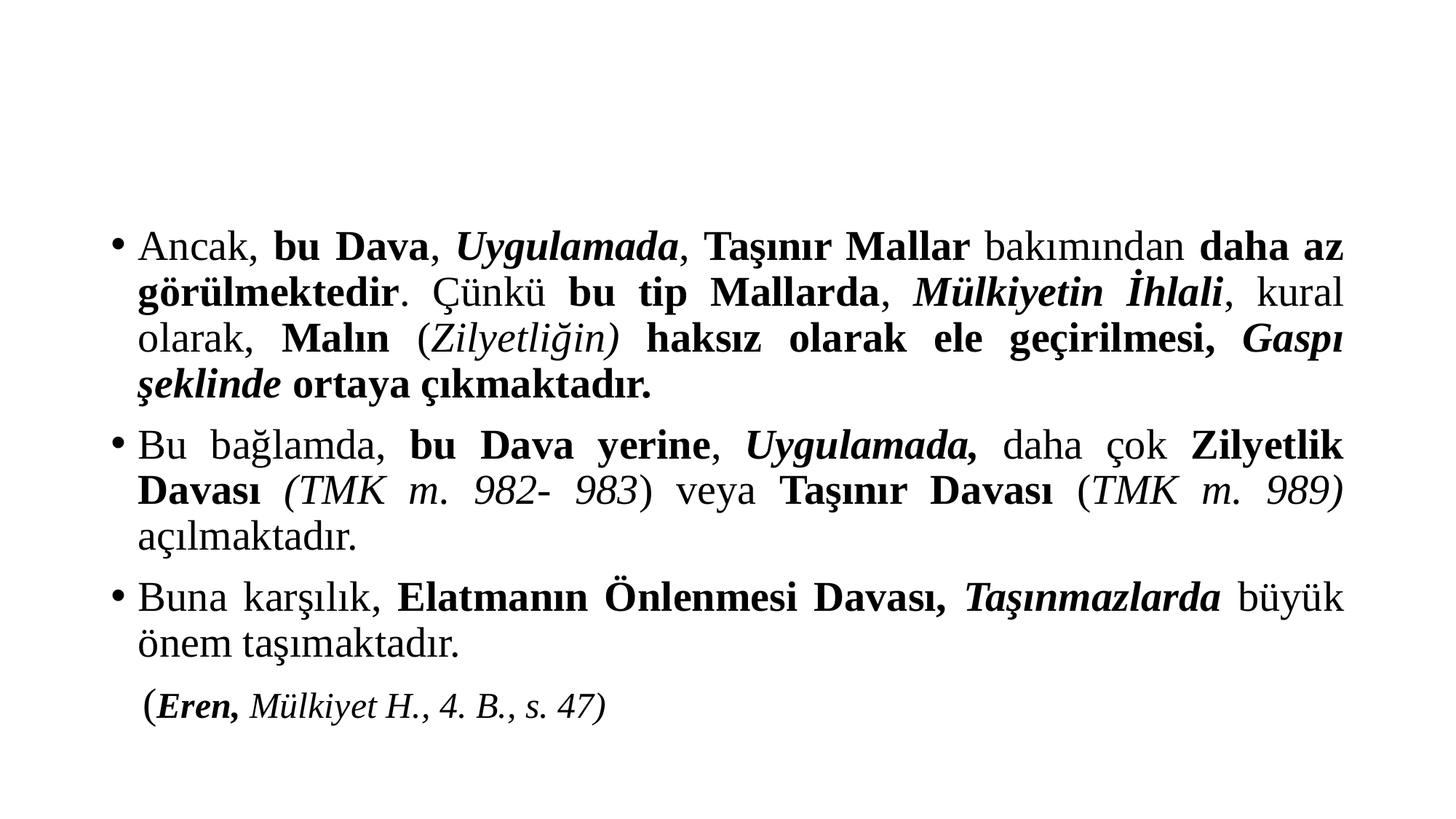

#
Ancak, bu Dava, Uygulamada, Taşınır Mallar bakımından daha az görülmektedir. Çünkü bu tip Mallarda, Mülkiyetin İhlali, kural olarak, Malın (Zilyetliğin) haksız olarak ele geçirilmesi, Gaspı şeklinde ortaya çıkmaktadır.
Bu bağlamda, bu Dava yerine, Uygulamada, daha çok Zilyetlik Davası (TMK m. 982- 983) veya Taşınır Davası (TMK m. 989) açılmaktadır.
Buna karşılık, Elatmanın Önlenmesi Davası, Taşınmazlarda büyük önem taşımaktadır.
   (Eren, Mülkiyet H., 4. B., s. 47)